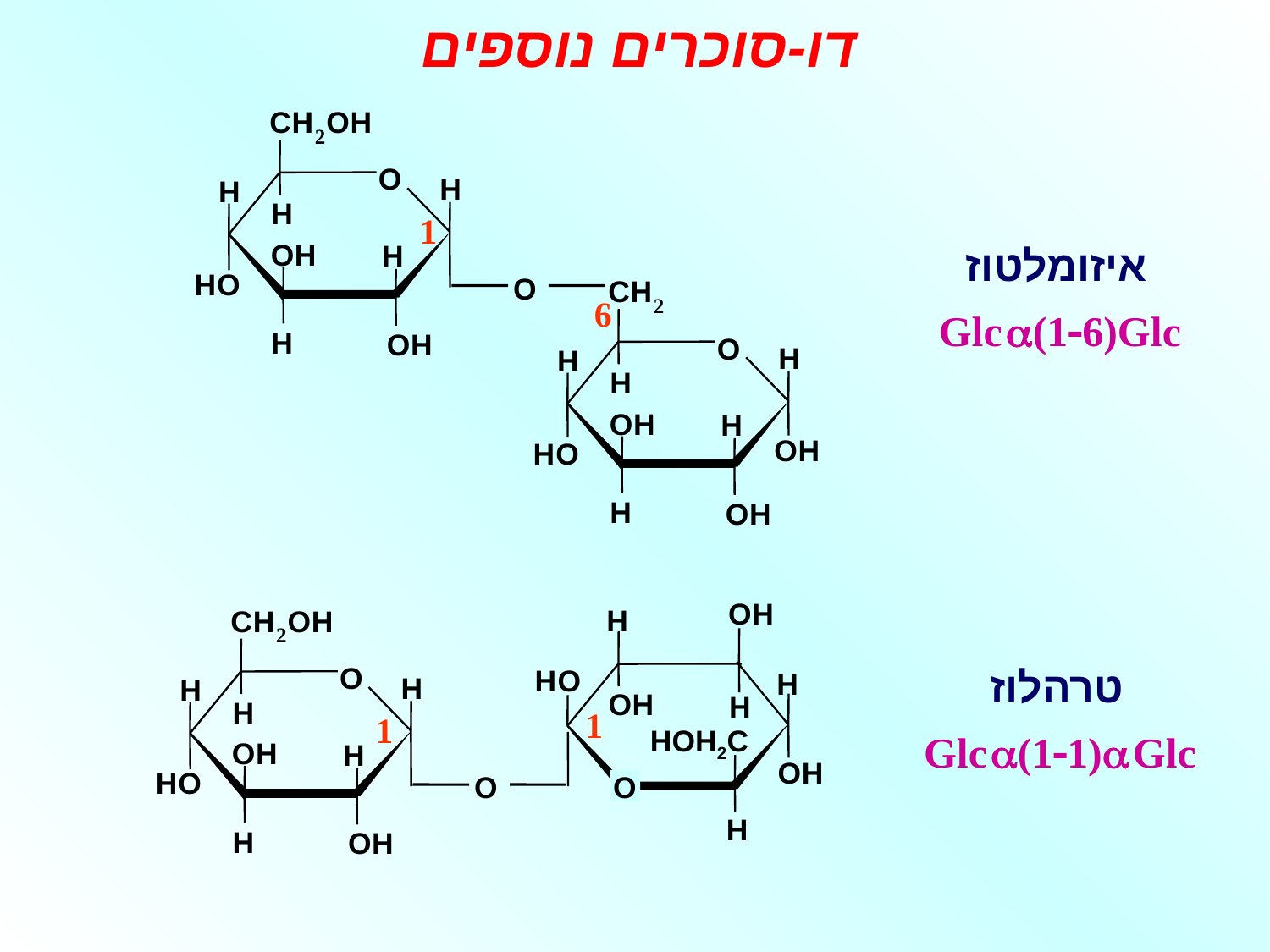

דו-סוכרים נוספים
C
H
O
H
2

O
H

H

H

O
H
H
H
O

H
O
H

C
H
2

O
H

H

H

O
H
H
O
H

H
O
H

H
O

O
1
6
איזומלטוז
Glc α(1−6)Glc
O
H
H

H
O

H
O
H
H

HOH2C

O
H

O

H
C
H
O
H
2

O
H

H

H

O
H
H
H
O

H
O
H

O

1
1
טרהלוז
Glc α(1−1)α Glc